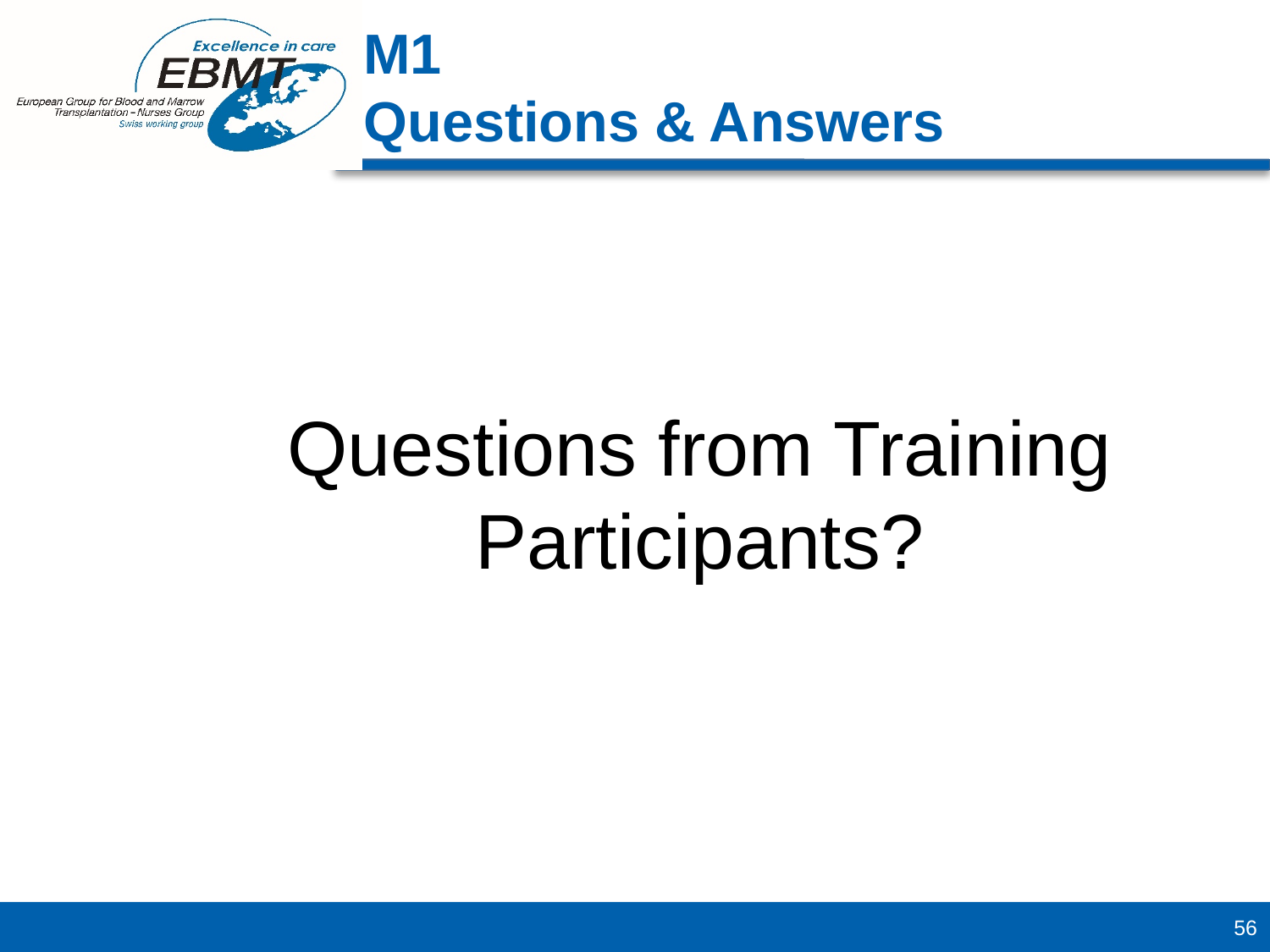

Questions from Training Participants?
M1
Questions & Answers